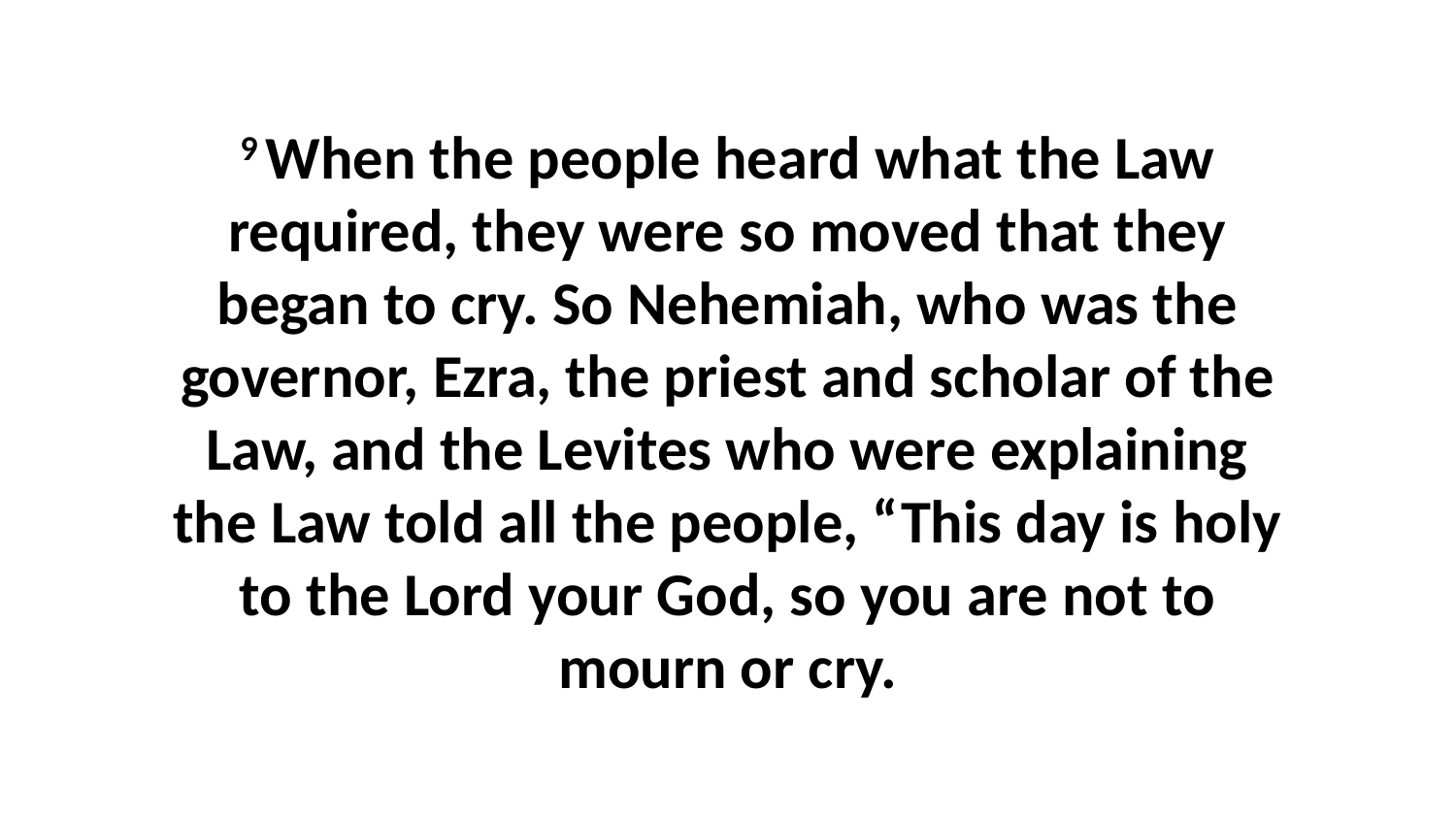

9 When the people heard what the Law required, they were so moved that they began to cry. So Nehemiah, who was the governor, Ezra, the priest and scholar of the Law, and the Levites who were explaining the Law told all the people, “This day is holy to the Lord your God, so you are not to mourn or cry.